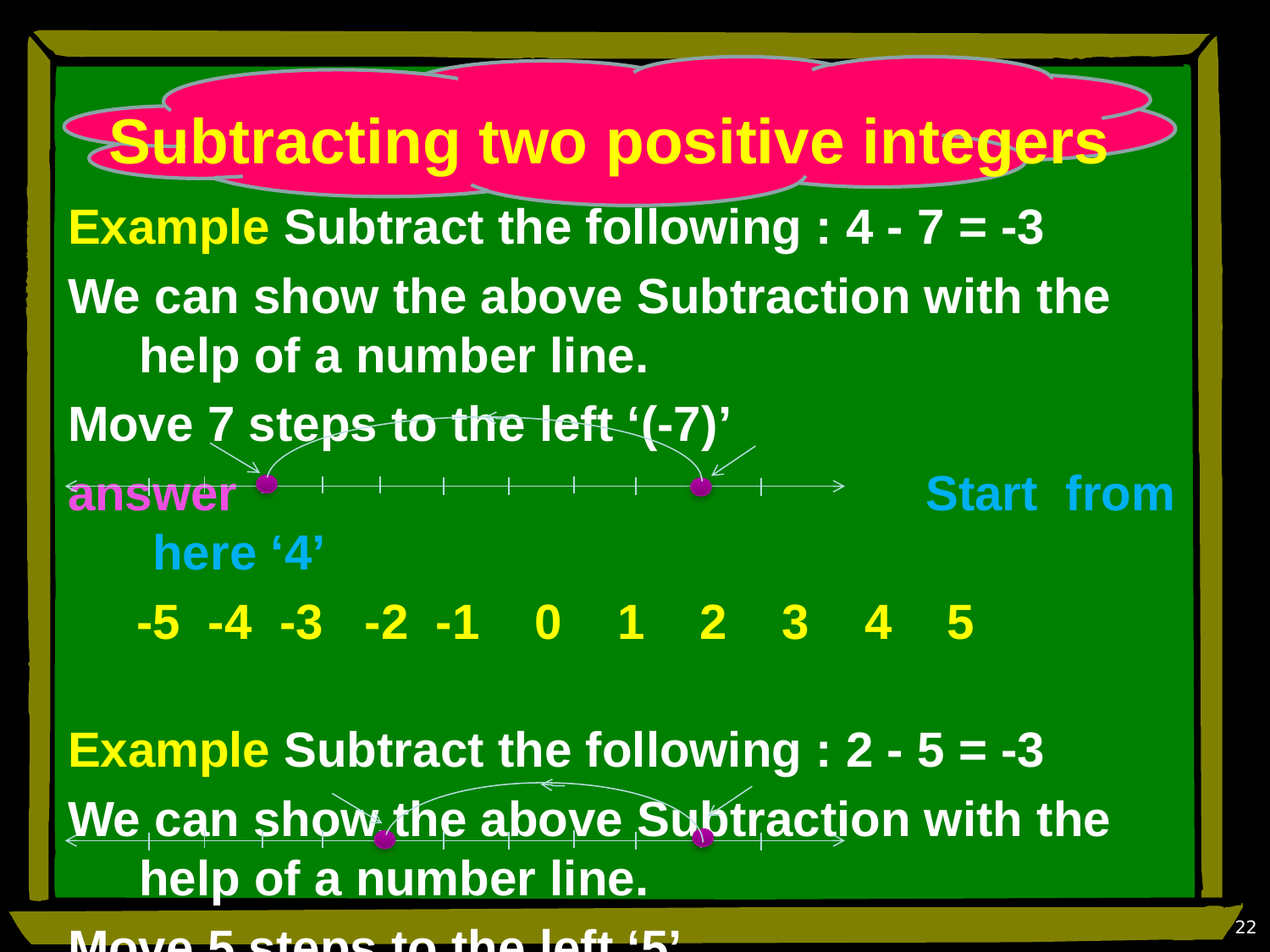

# Subtracting two positive integers
Example Subtract the following : 4 - 7 = -3
We can show the above Subtraction with the help of a number line.
Move 7 steps to the left ‘(-7)’
answer                                                  Start  from  here ‘4’
     -5  -4  -3   -2  -1    0    1    2    3    4    5
Example Subtract the following : 2 - 5 = -3
We can show the above Subtraction with the help of a number line.
Move 5 steps to the left ‘5’
            answer                                      Start from here ‘2’
     -7  -6  -5  -4   -3   -2   -1    0    1    2    3

22